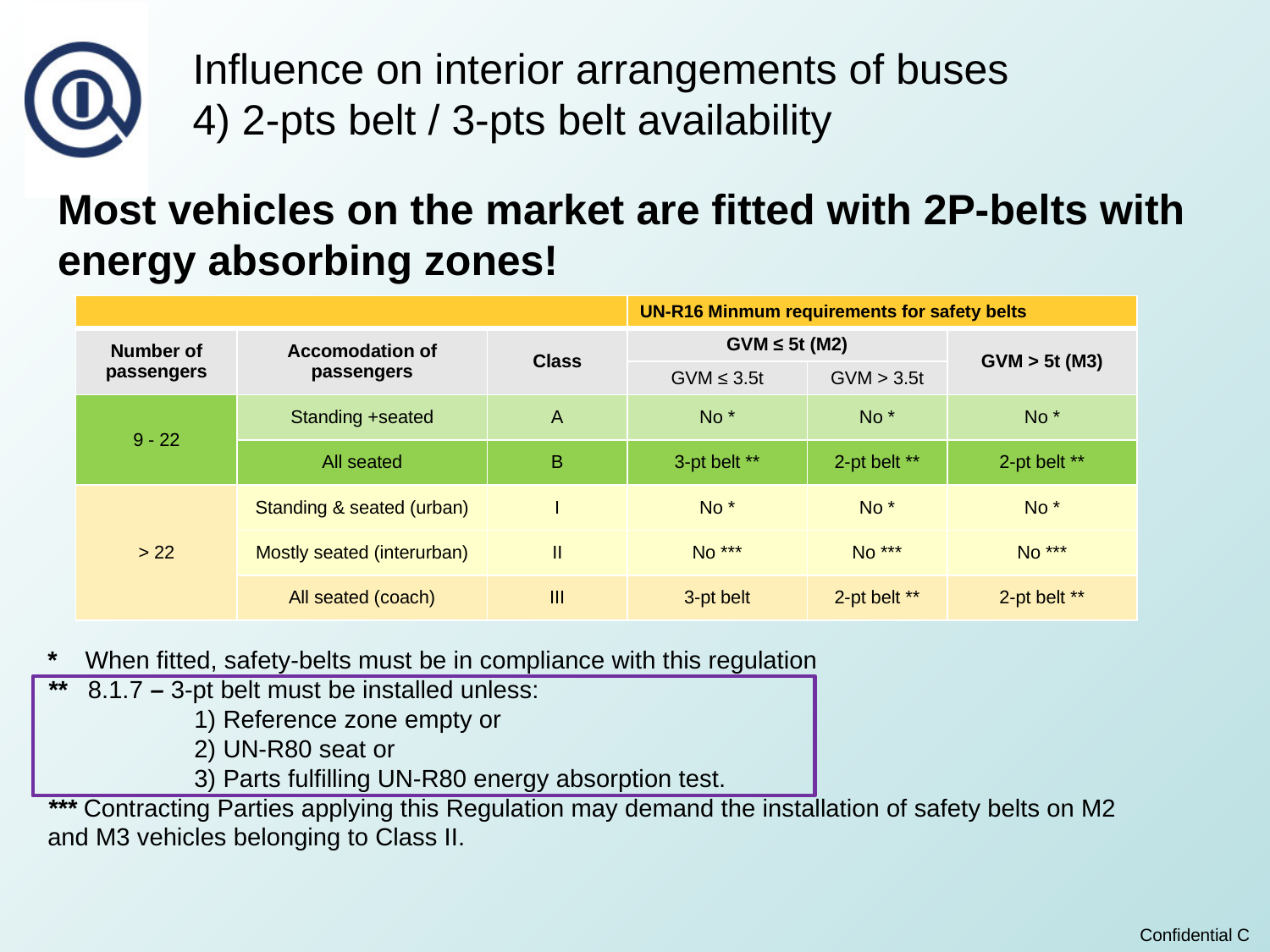

# Influence on interior arrangements of buses 4) 2-pts belt / 3-pts belt availability
Most vehicles on the market are fitted with 2P-belts with energy absorbing zones!
|  |  |  | UN-R16 Minmum requirements for safety belts |  |  |
| --- | --- | --- | --- | --- | --- |
| Number of passengers | Accomodation of passengers | Class | GVM ≤ 5t (M2) |  | GVM > 5t (M3) |
|  |  |  | GVM ≤ 3.5t | GVM > 3.5t |  |
| 9 - 22 | Standing +seated | A | No \* | No \* | No \* |
|  | All seated | B | 3-pt belt \*\* | 2-pt belt \*\* | 2-pt belt \*\* |
| > 22 | Standing & seated (urban) | I | No \* | No \* | No \* |
|  | Mostly seated (interurban) | II | No \*\*\* | No \*\*\* | No \*\*\* |
|  | All seated (coach) | III | 3-pt belt | 2-pt belt \*\* | 2-pt belt \*\* |
*    When fitted, safety-belts must be in compliance with this regulation
**   8.1.7 – 3-pt belt must be installed unless:
                     1) Reference zone empty or
                     2) UN-R80 seat or
                     3) Parts fulfilling UN-R80 energy absorption test.
*** Contracting Parties applying this Regulation may demand the installation of safety belts on M2 and M3 vehicles belonging to Class II.